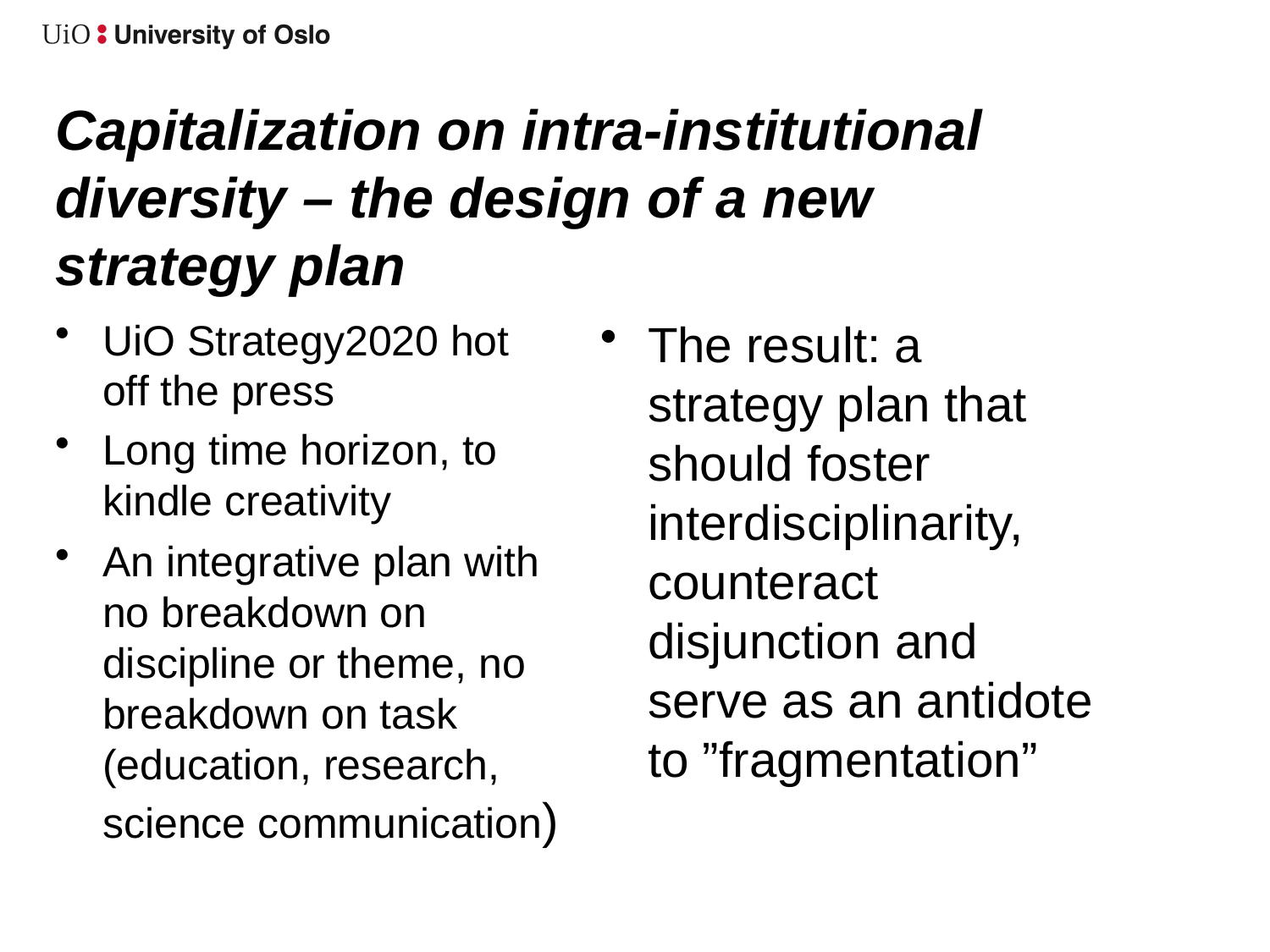

# Capitalization on intra-institutional diversity – the design of a new strategy plan
UiO Strategy2020 hot off the press
Long time horizon, to kindle creativity
An integrative plan with no breakdown on discipline or theme, no breakdown on task (education, research, science communication)
The result: a strategy plan that should foster interdisciplinarity, counteract disjunction and serve as an antidote to ”fragmentation”